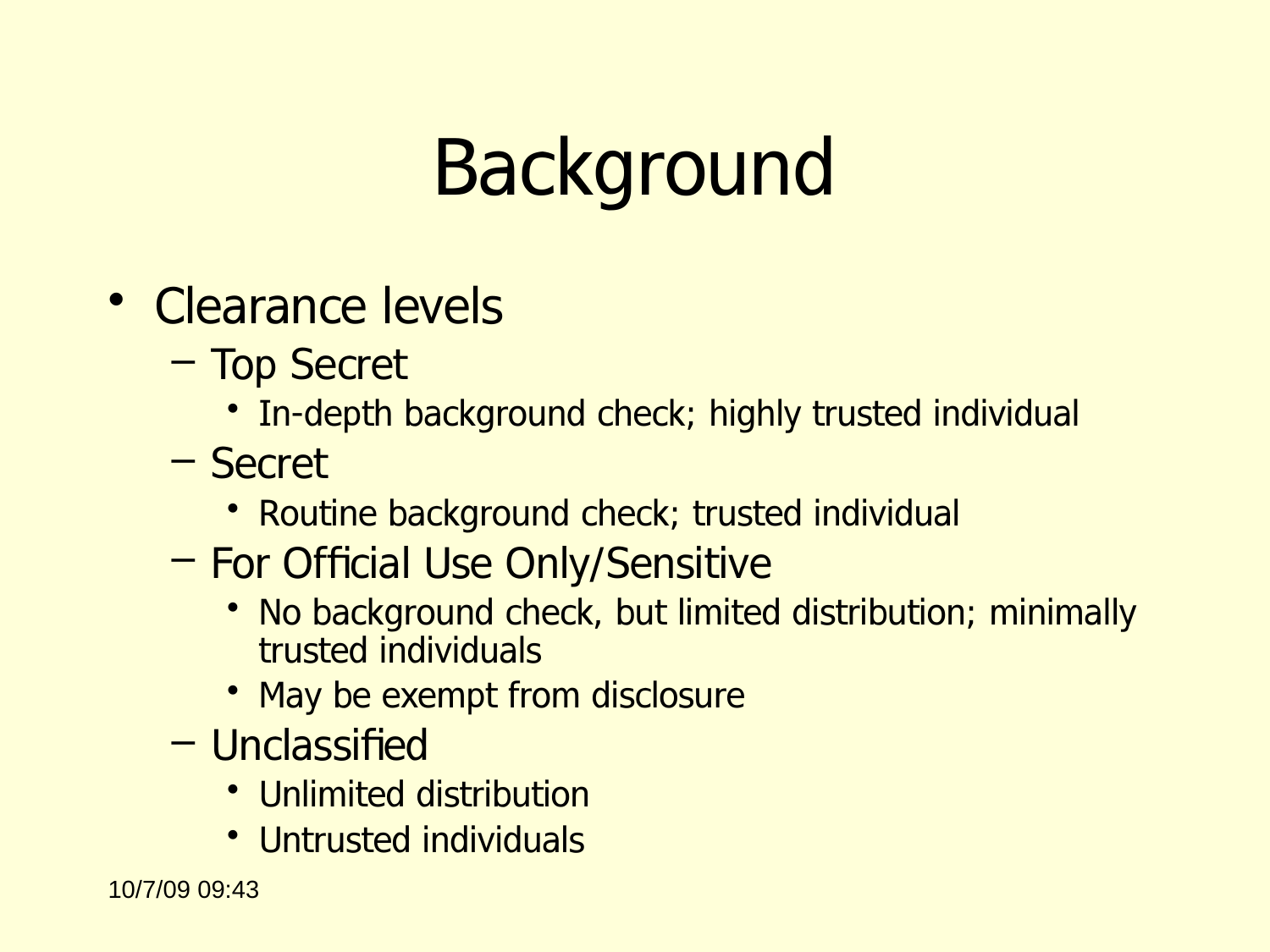

# Background
Clearance levels
Top Secret
In-depth background check; highly trusted individual
Secret
Routine background check; trusted individual
For Official Use Only/Sensitive
No background check, but limited distribution; minimally trusted individuals
May be exempt from disclosure
Unclassified
Unlimited distribution
Untrusted individuals
10/7/09 09:43